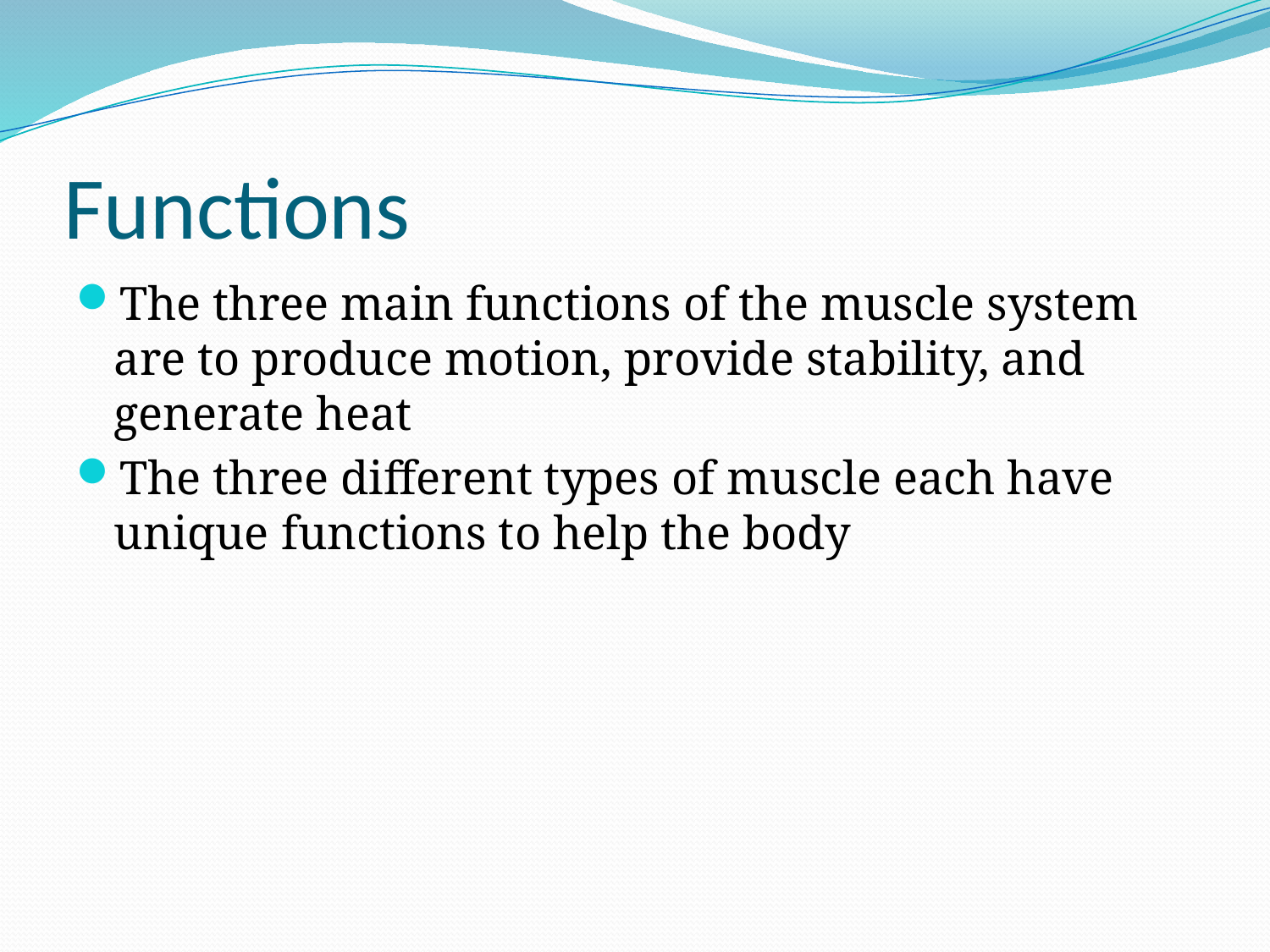

# Functions
The three main functions of the muscle system are to produce motion, provide stability, and generate heat
The three different types of muscle each have unique functions to help the body